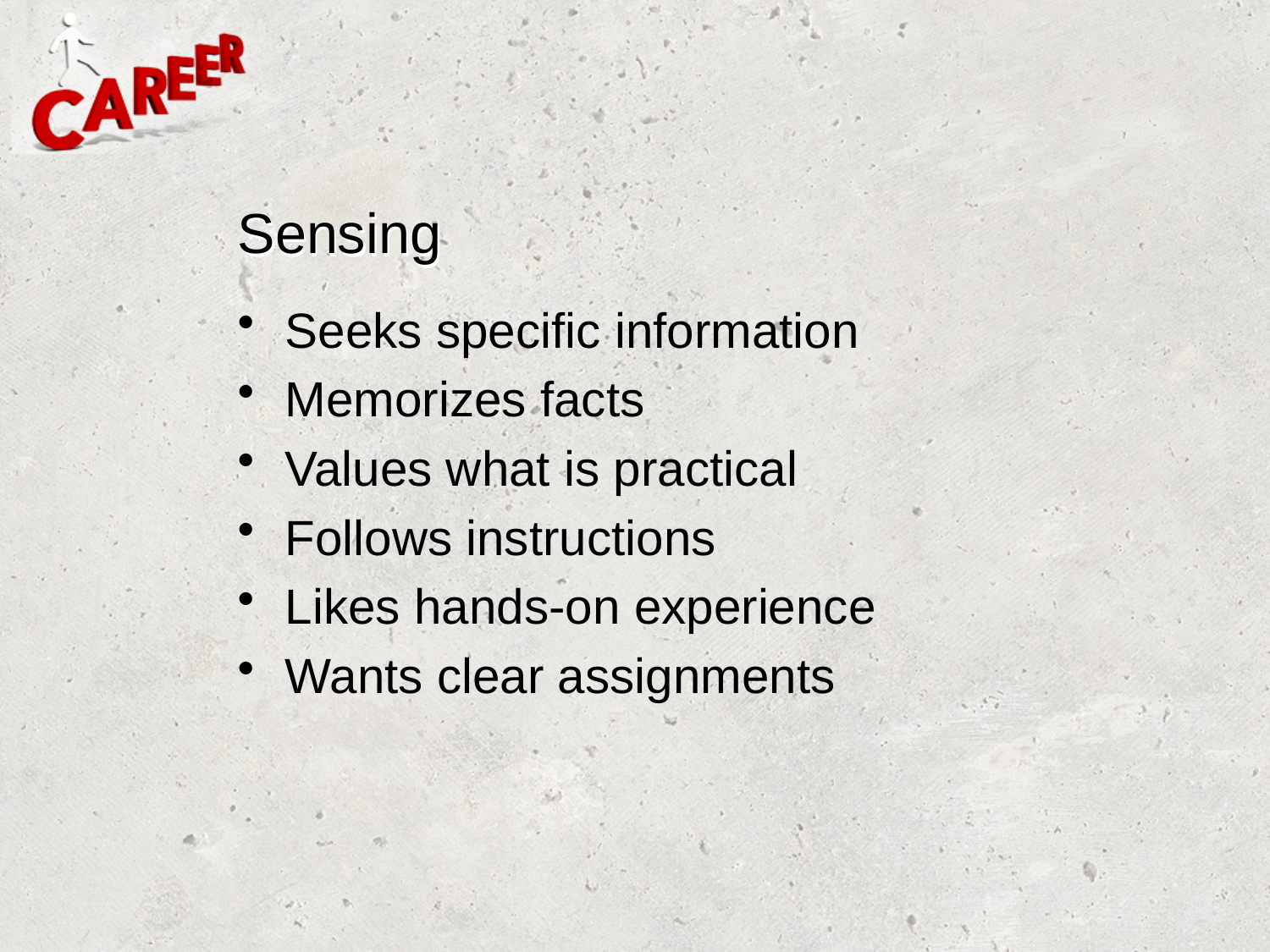

# Sensing
Seeks specific information
Memorizes facts
Values what is practical
Follows instructions
Likes hands-on experience
Wants clear assignments